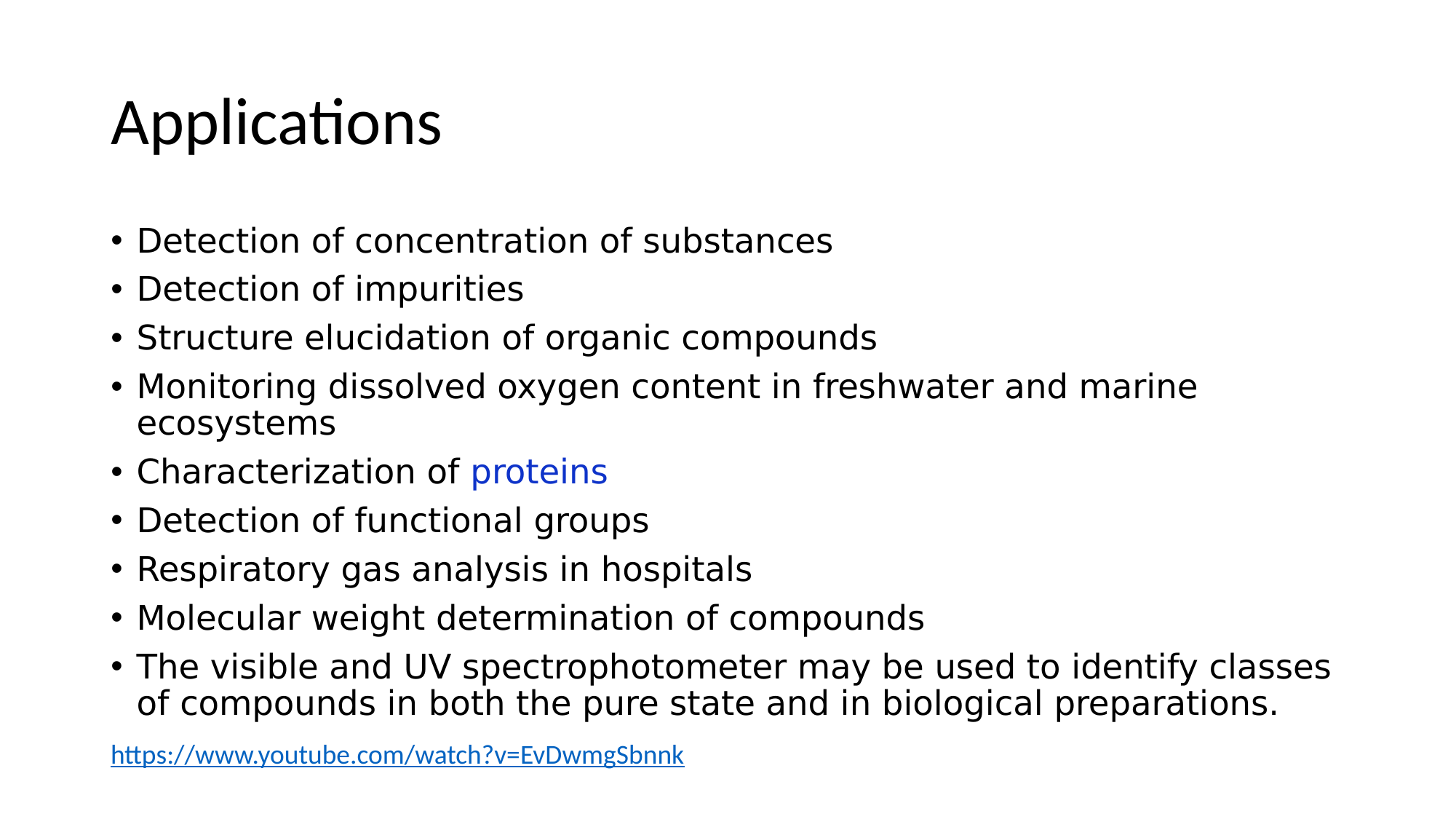

# Applications
Detection of concentration of substances
Detection of impurities
Structure elucidation of organic compounds
Monitoring dissolved oxygen content in freshwater and marine ecosystems
Characterization of proteins
Detection of functional groups
Respiratory gas analysis in hospitals
Molecular weight determination of compounds
The visible and UV spectrophotometer may be used to identify classes of compounds in both the pure state and in biological preparations.

https://www.youtube.com/watch?v=EvDwmgSbnnk